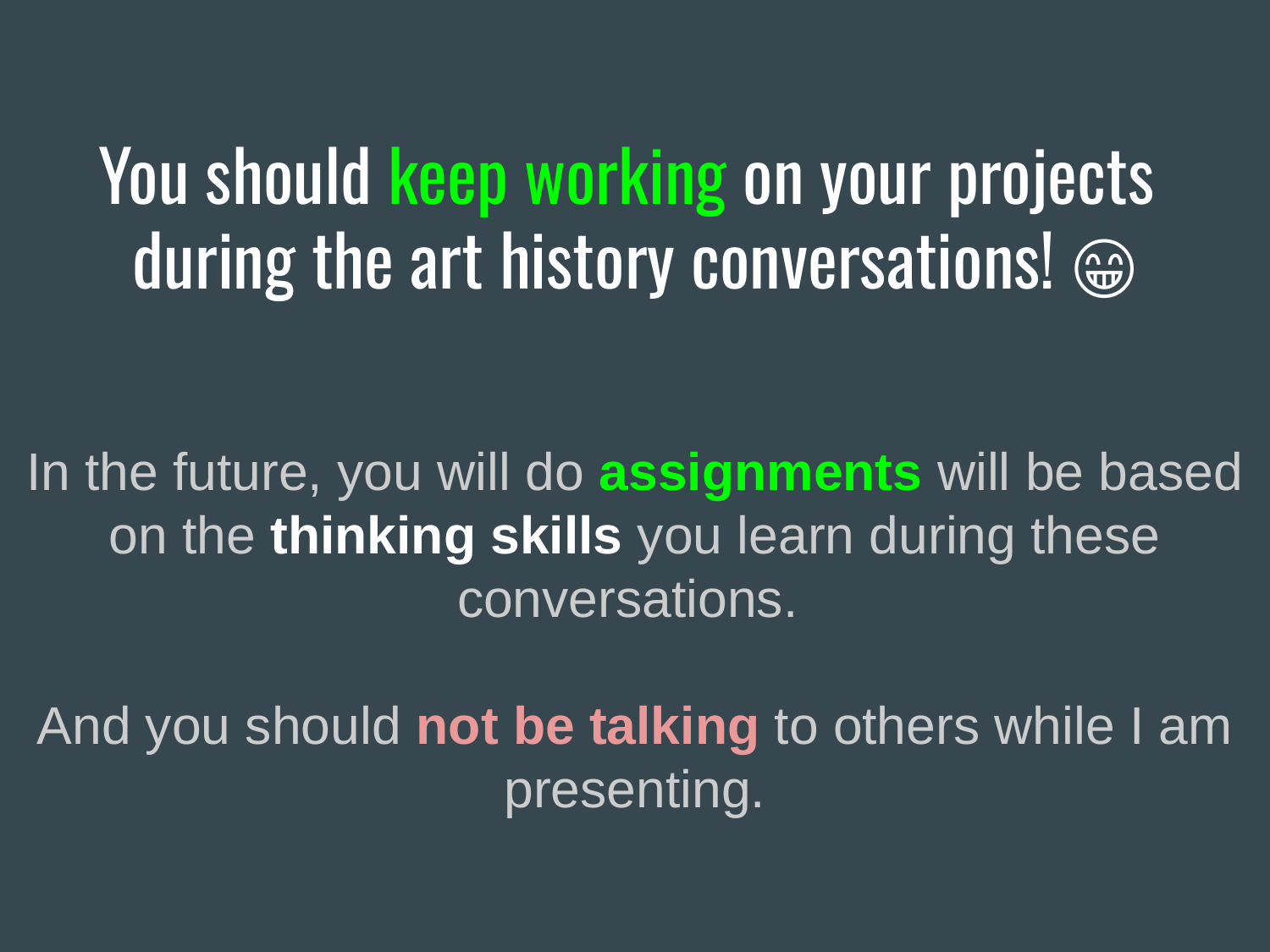

You should keep working on your projects
during the art history conversations! 😁

In the future, you will do assignments will be based on the thinking skills you learn during these conversations.

And you should not be talking to others while I am presenting.